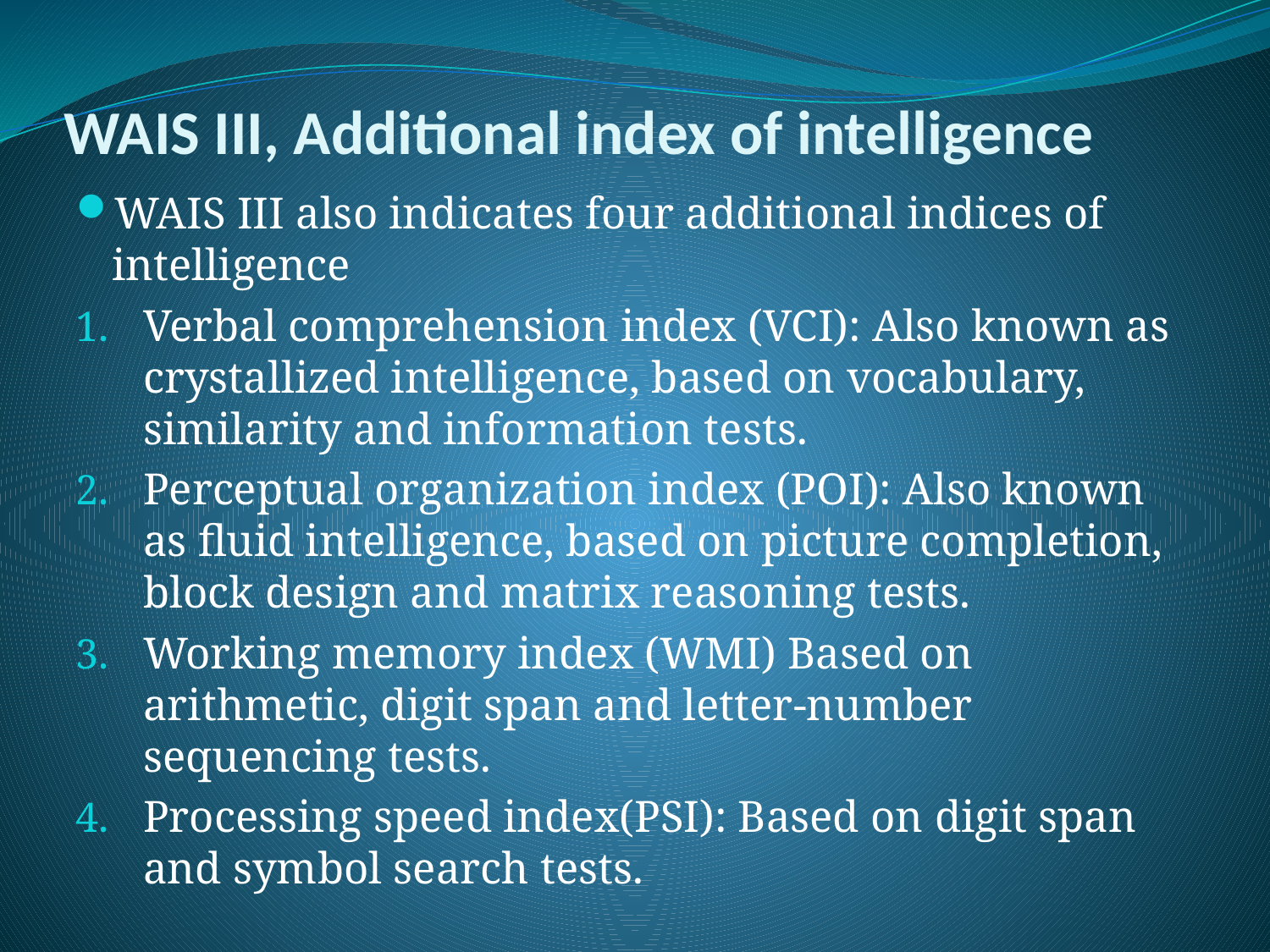

# WAIS III, Additional index of intelligence
WAIS III also indicates four additional indices of intelligence
Verbal comprehension index (VCI): Also known as crystallized intelligence, based on vocabulary, similarity and information tests.
Perceptual organization index (POI): Also known as fluid intelligence, based on picture completion, block design and matrix reasoning tests.
Working memory index (WMI) Based on arithmetic, digit span and letter-number sequencing tests.
Processing speed index(PSI): Based on digit span and symbol search tests.